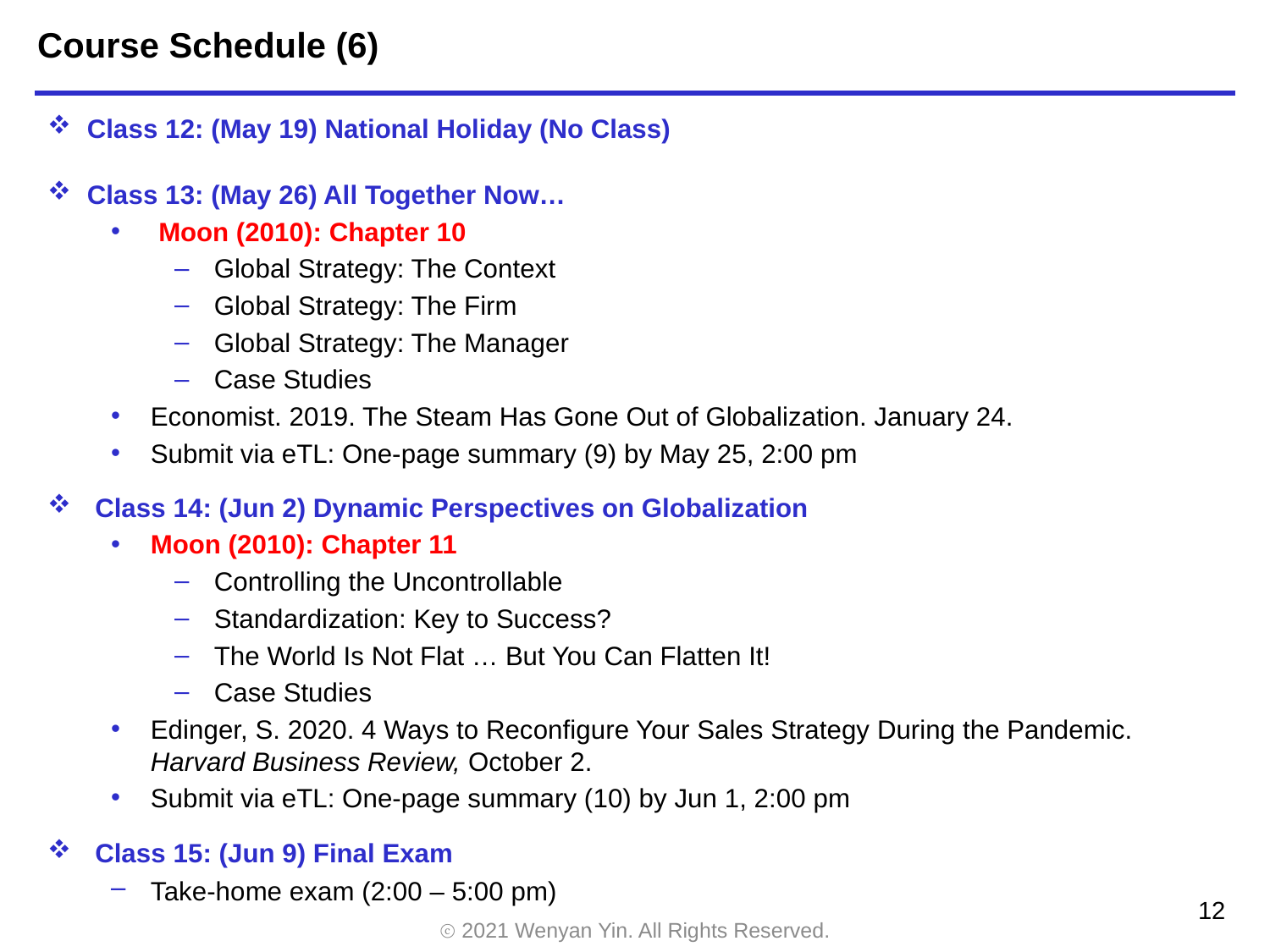

Course Schedule (6)
Class 12: (May 19) National Holiday (No Class)

Class 13: (May 26) All Together Now…
Moon (2010): Chapter 10
Global Strategy: The Context
Global Strategy: The Firm
Global Strategy: The Manager
Case Studies
Economist. 2019. The Steam Has Gone Out of Globalization. January 24.
Submit via eTL: One-page summary (9) by May 25, 2:00 pm
Class 14: (Jun 2) Dynamic Perspectives on Globalization
Moon (2010): Chapter 11
Controlling the Uncontrollable
Standardization: Key to Success?
The World Is Not Flat … But You Can Flatten It!
Case Studies
Edinger, S. 2020. 4 Ways to Reconfigure Your Sales Strategy During the Pandemic. Harvard Business Review, October 2.
Submit via eTL: One-page summary (10) by Jun 1, 2:00 pm
Class 15: (Jun 9) Final Exam
Take-home exam (2:00 – 5:00 pm)

12